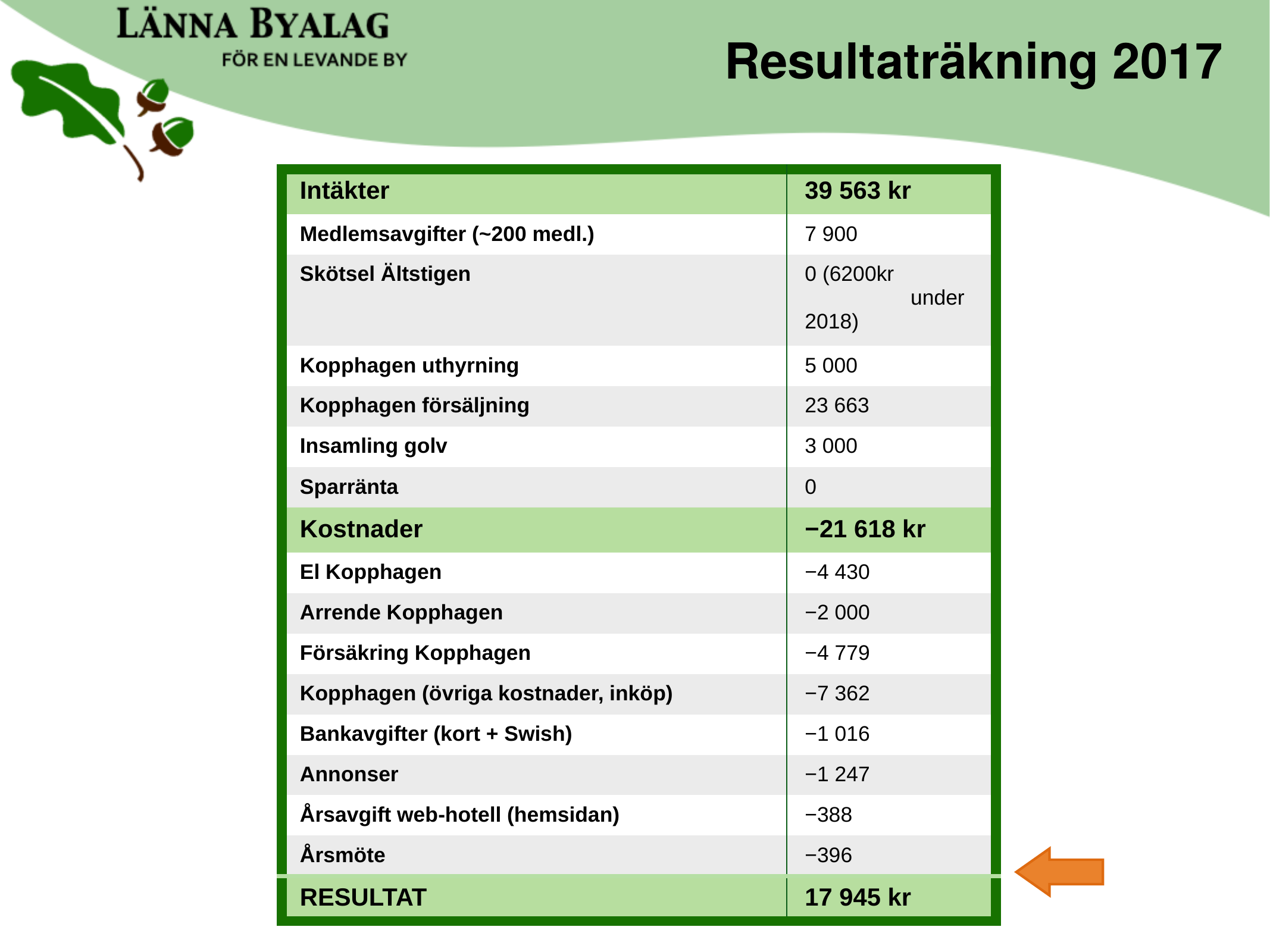

Resultaträkning 2017
| Intäkter | 39 563 kr |
| --- | --- |
| Medlemsavgifter (~200 medl.) | 7 900 |
| Skötsel Ältstigen | 0 (6200kr under 2018) |
| Kopphagen uthyrning | 5 000 |
| Kopphagen försäljning | 23 663 |
| Insamling golv | 3 000 |
| Sparränta | 0 |
| Kostnader | −21 618 kr |
| El Kopphagen | −4 430 |
| Arrende Kopphagen | −2 000 |
| Försäkring Kopphagen | −4 779 |
| Kopphagen (övriga kostnader, inköp) | −7 362 |
| Bankavgifter (kort + Swish) | −1 016 |
| Annonser | −1 247 |
| Årsavgift web-hotell (hemsidan) | −388 |
| Årsmöte | −396 |
| Resultat | 17 945 kr |